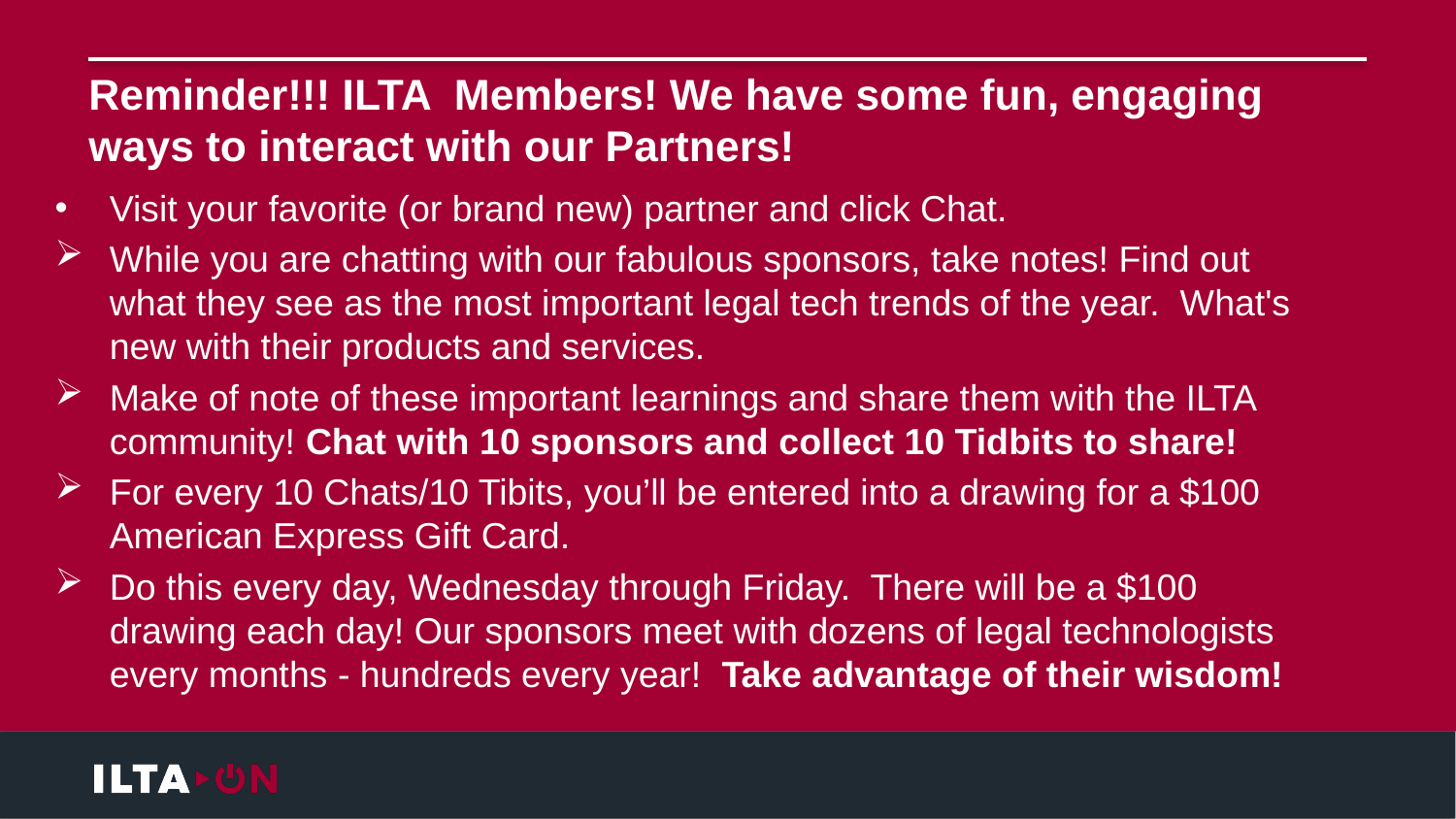

# Reminder!!! ILTA  Members! We have some fun, engaging ways to interact with our Partners!
Visit your favorite (or brand new) partner and click Chat.
While you are chatting with our fabulous sponsors, take notes! Find out what they see as the most important legal tech trends of the year.  What's new with their products and services.
Make of note of these important learnings and share them with the ILTA community! Chat with 10 sponsors and collect 10 Tidbits to share!
For every 10 Chats/10 Tibits, you’ll be entered into a drawing for a $100 American Express Gift Card.
Do this every day, Wednesday through Friday.  There will be a $100 drawing each day! Our sponsors meet with dozens of legal technologists every months - hundreds every year!  Take advantage of their wisdom!